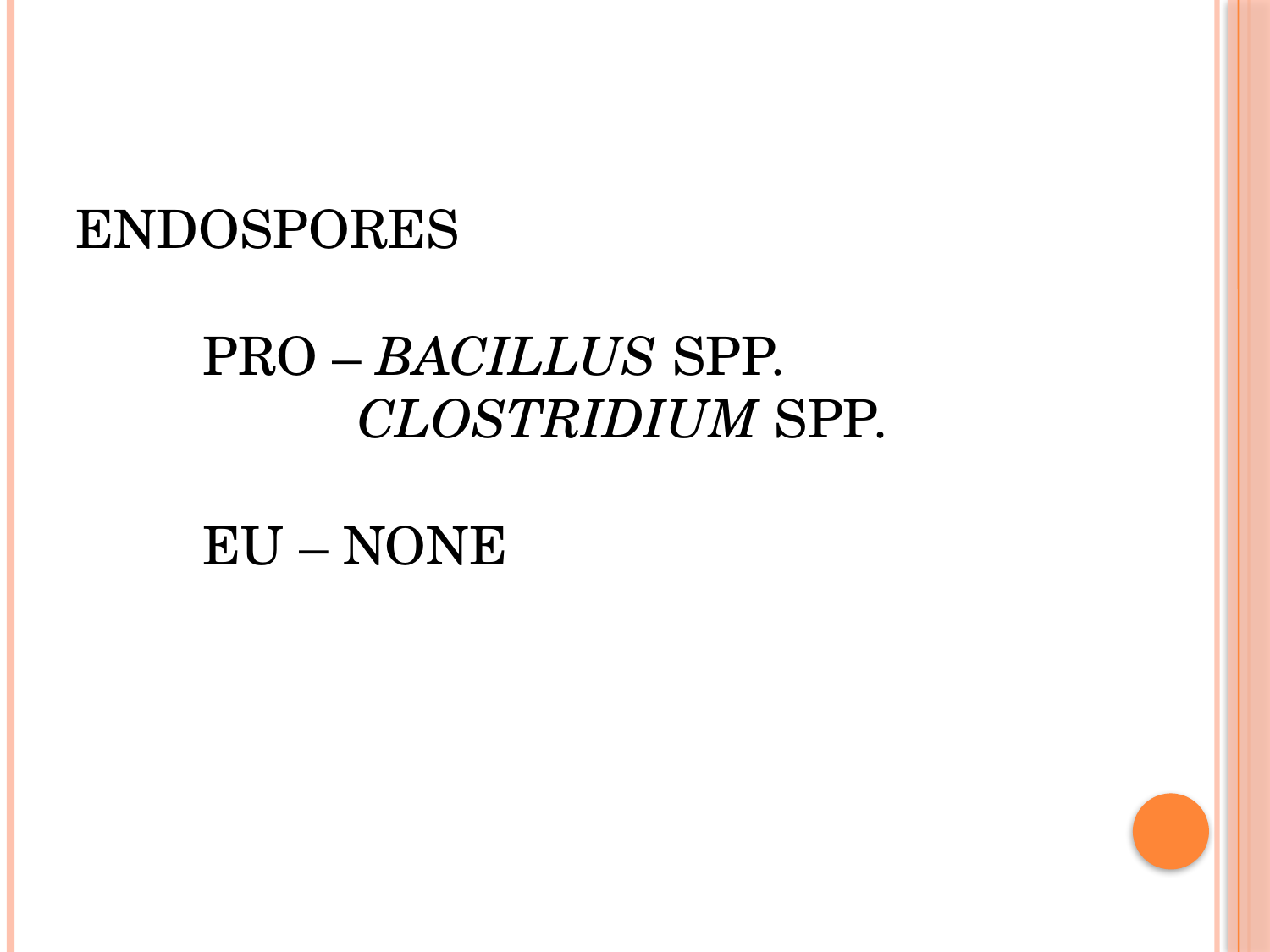

# ENDOSPORES pro – Bacillus spp. Clostridium spp. Eu – none